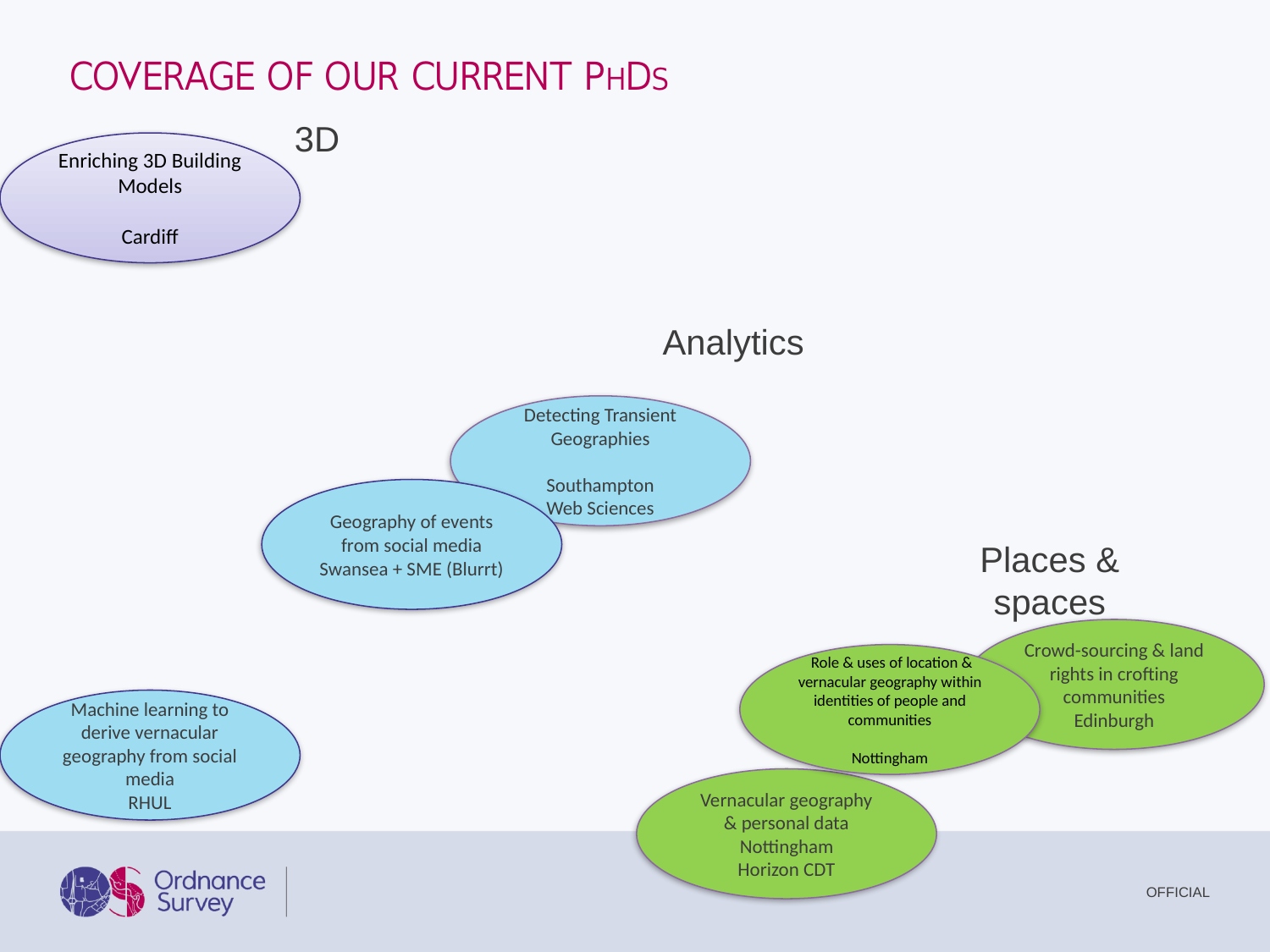

# COVERAGE OF Our Current PhDs
3D
Enriching 3D Building Models
Cardiff
Analytics
Detecting Transient Geographies
Southampton
Web Sciences
Geography of events from social media
Swansea + SME (Blurrt)
Places & spaces
Crowd-sourcing & land rights in crofting communities
Edinburgh
 Role & uses of location & vernacular geography within identities of people and communities
Nottingham
Machine learning to derive vernacular geography from social media
RHUL
Vernacular geography & personal data
Nottingham
Horizon CDT
OFFICIAL